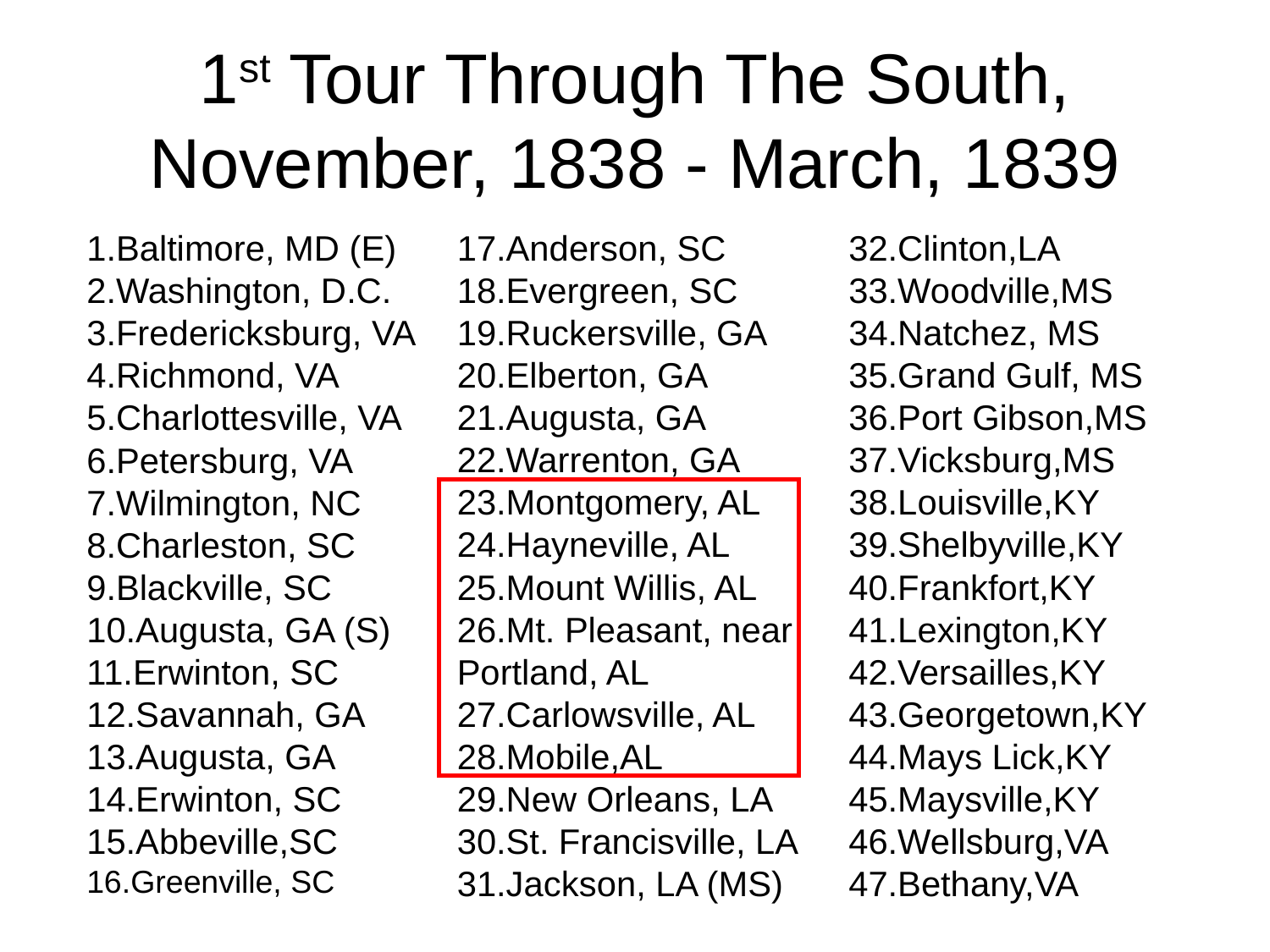

# 1st Tour Through The South, November, 1838 - March, 1839
1.Baltimore, MD (E)
2.Washington, D.C.
3.Fredericksburg, VA
4.Richmond, VA
5.Charlottesville, VA
6.Petersburg, VA
7.Wilmington, NC
8.Charleston, SC
9.Blackville, SC
10.Augusta, GA (S)
11.Erwinton, SC
12.Savannah, GA
13.Augusta, GA
14.Erwinton, SC
15.Abbeville,SC
16.Greenville, SC
17.Anderson, SC
18.Evergreen, SC
19.Ruckersville, GA
20.Elberton, GA
21.Augusta, GA
22.Warrenton, GA
23.Montgomery, AL
24.Hayneville, AL
25.Mount Willis, AL
26.Mt. Pleasant, near Portland, AL
27.Carlowsville, AL
28.Mobile,AL
29.New Orleans, LA 30.St. Francisville, LA
31.Jackson, LA (MS)
32.Clinton,LA
33.Woodville,MS
34.Natchez, MS
35.Grand Gulf, MS
36.Port Gibson,MS
37.Vicksburg,MS
38.Louisville,KY
39.Shelbyville,KY
40.Frankfort,KY
41.Lexington,KY
42.Versailles,KY
43.Georgetown,KY
44.Mays Lick,KY
45.Maysville,KY
46.Wellsburg,VA
47.Bethany,VA